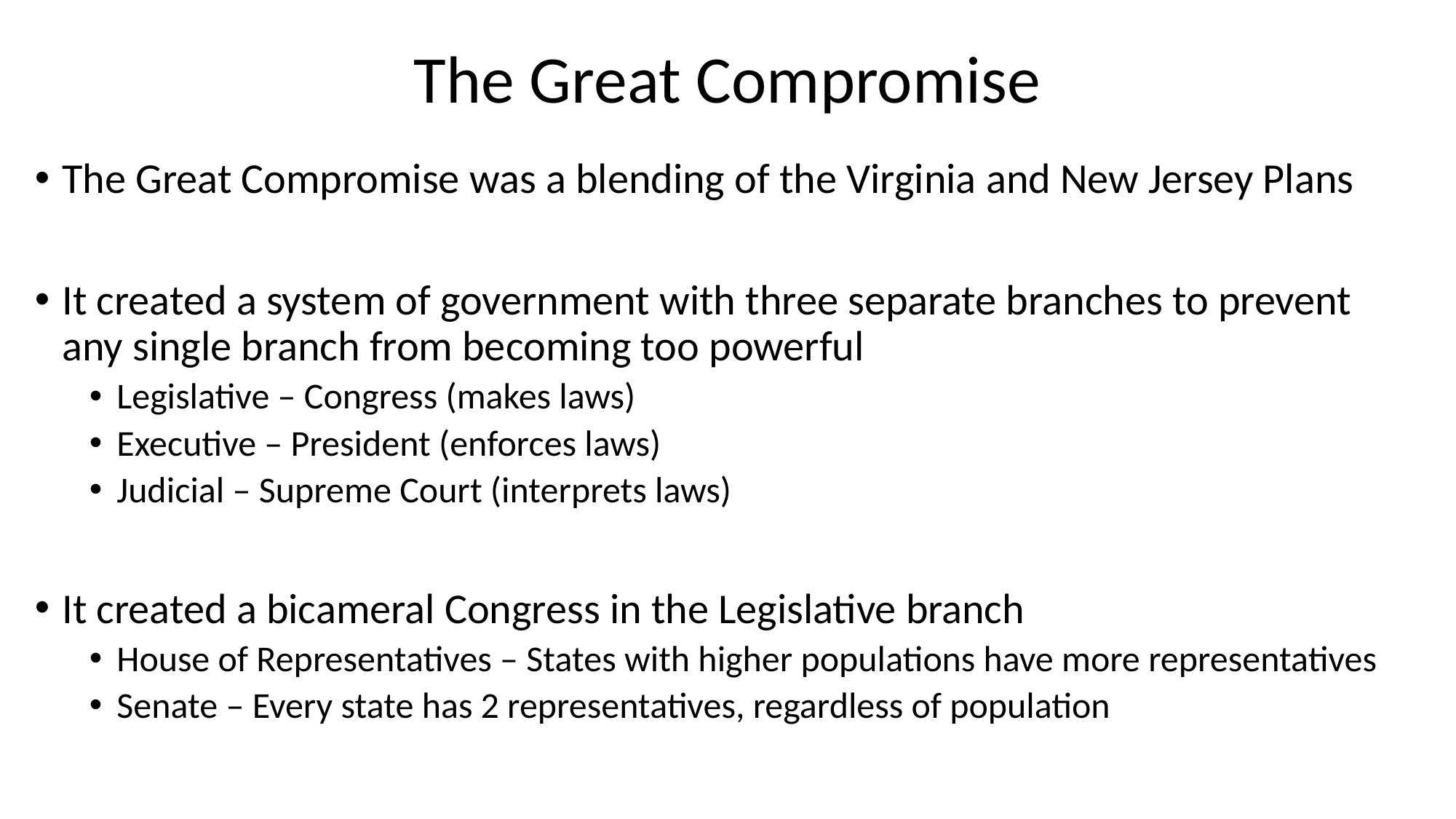

# The Great Compromise
The Great Compromise was a blending of the Virginia and New Jersey Plans

It created a system of government with three separate branches to prevent any single branch from becoming too powerful
Legislative – Congress (makes laws)
Executive – President (enforces laws)
Judicial – Supreme Court (interprets laws)

It created a bicameral Congress in the Legislative branch
House of Representatives – States with higher populations have more representatives
Senate – Every state has 2 representatives, regardless of population